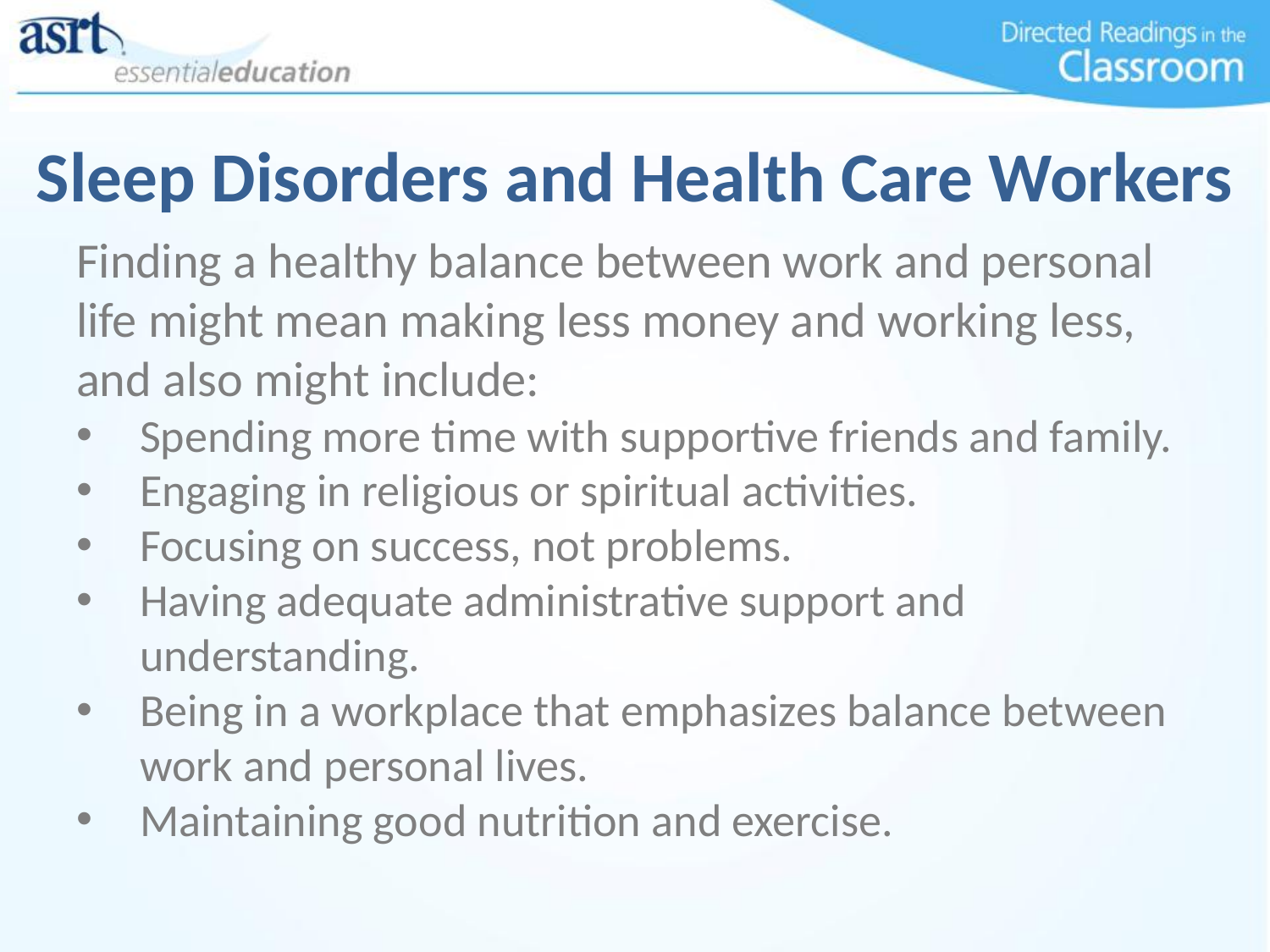

# Sleep Disorders and Health Care Workers
Finding a healthy balance between work and personal life might mean making less money and working less, and also might include:
Spending more time with supportive friends and family.
Engaging in religious or spiritual activities.
Focusing on success, not problems.
Having adequate administrative support and understanding.
Being in a workplace that emphasizes balance between work and personal lives.
Maintaining good nutrition and exercise.